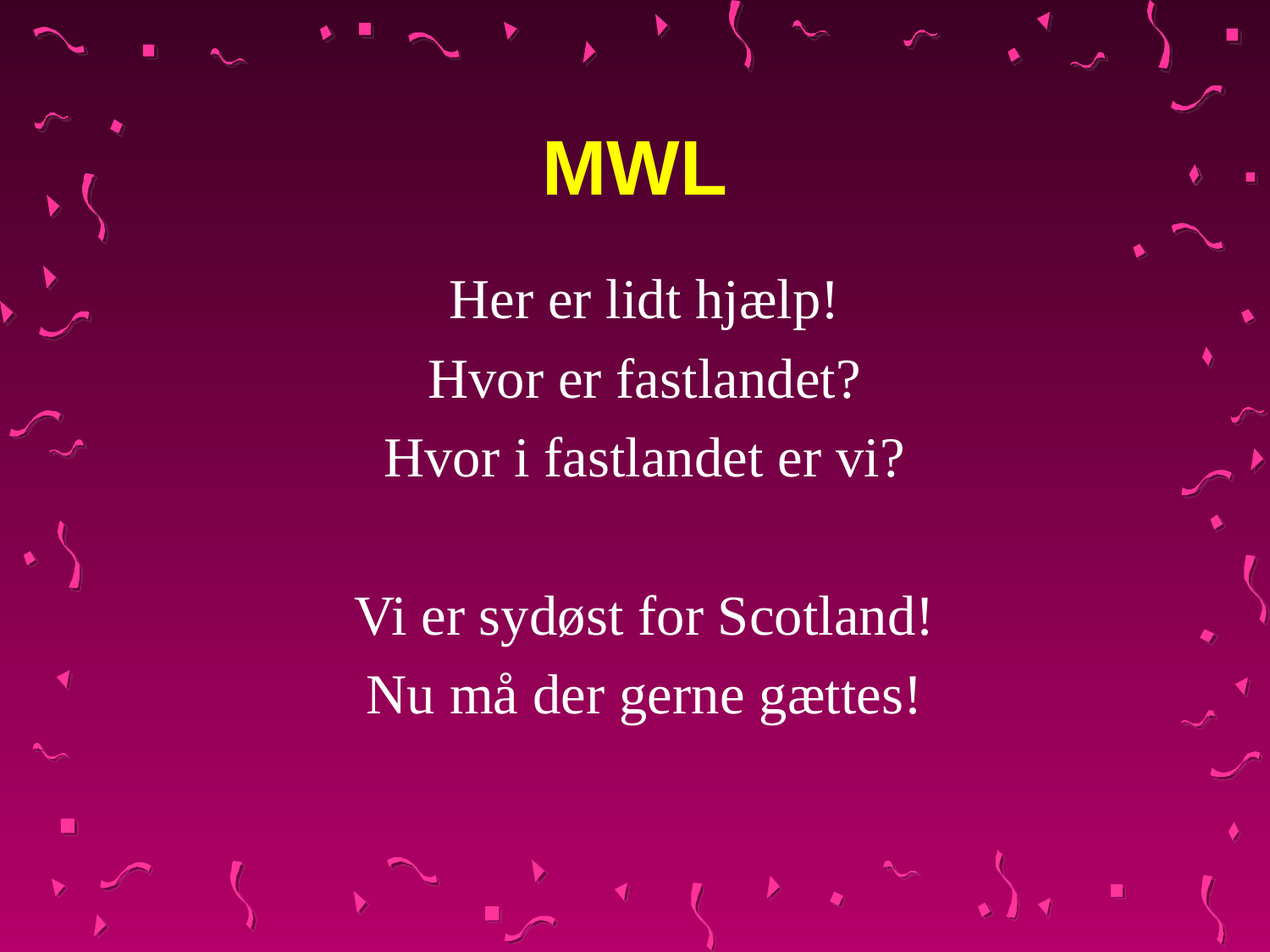

# MWL
Her er lidt hjælp!
Hvor er fastlandet?
Hvor i fastlandet er vi?

Vi er sydøst for Scotland!
Nu må der gerne gættes!